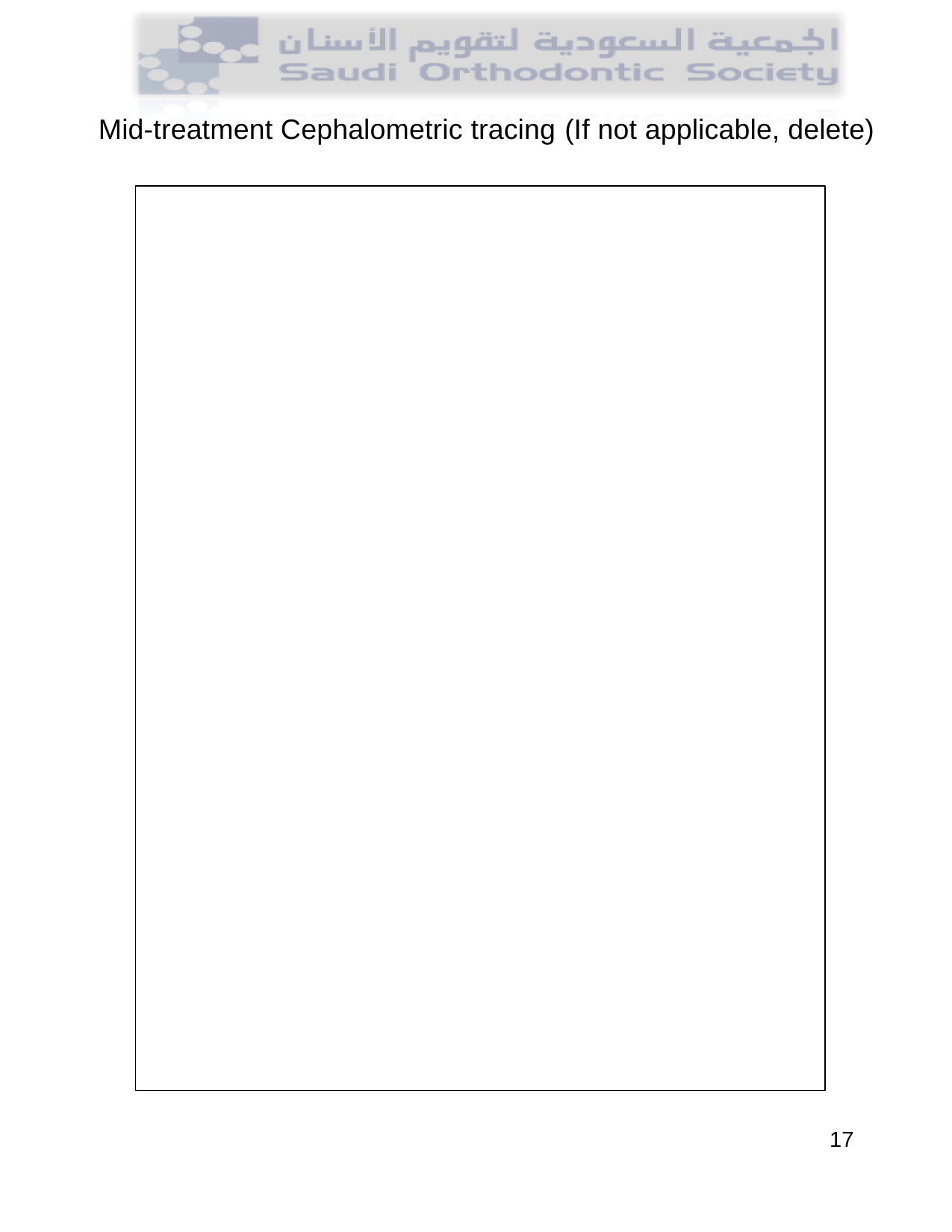

Mid-treatment Cephalometric tracing (If not applicable, delete)

17